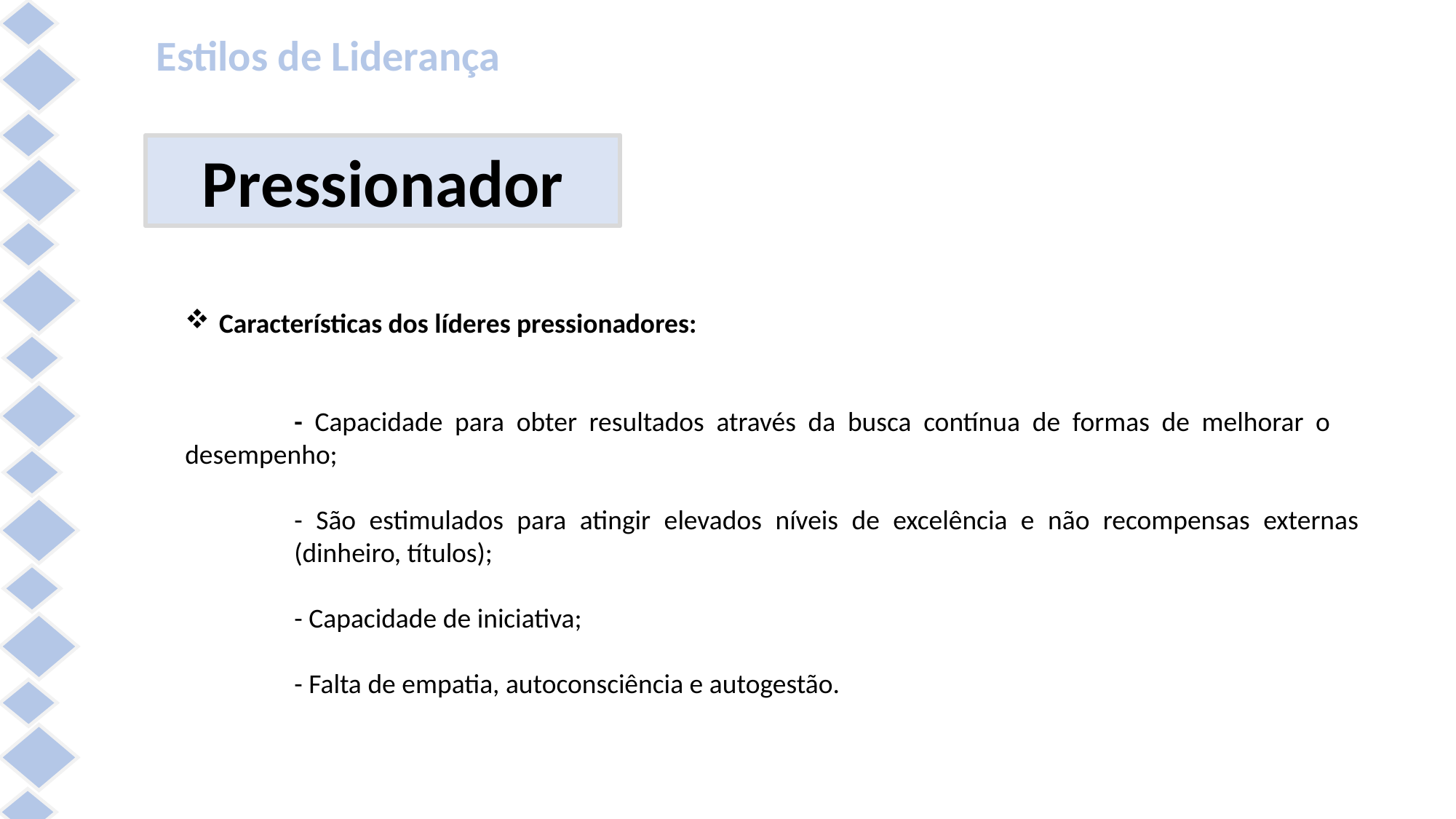

Estilos de Liderança

Pressionador

Características dos líderes pressionadores:

	- Capacidade para obter resultados através da busca contínua de formas de melhorar o 	desempenho;

	- São estimulados para atingir elevados níveis de excelência e não recompensas externas 	(dinheiro, títulos);

	- Capacidade de iniciativa;

	- Falta de empatia, autoconsciência e autogestão.